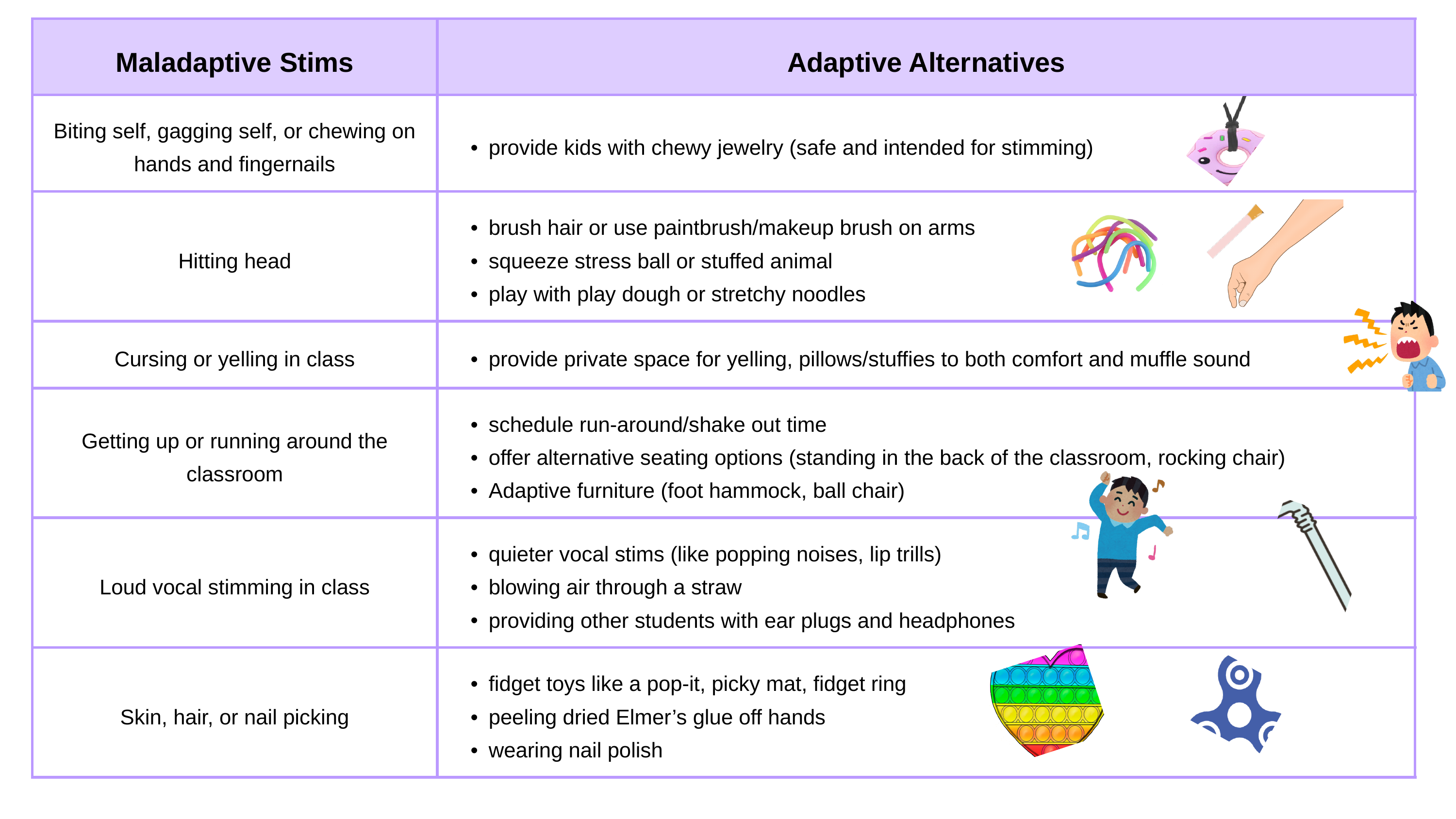

| Maladaptive Stims | Adaptive Alternatives |
| --- | --- |
| Biting self, gagging self, or chewing on hands and fingernails | provide kids with chewy jewelry (safe and intended for stimming) |
| Hitting head | brush hair or use paintbrush/makeup brush on arms squeeze stress ball or stuffed animal play with play dough or stretchy noodles |
| Cursing or yelling in class | provide private space for yelling, pillows/stuffies to both comfort and muffle sound |
| Getting up or running around the classroom | schedule run-around/shake out time offer alternative seating options (standing in the back of the classroom, rocking chair) Adaptive furniture (foot hammock, ball chair) |
| Loud vocal stimming in class | quieter vocal stims (like popping noises, lip trills) blowing air through a straw providing other students with ear plugs and headphones |
| Skin, hair, or nail picking | fidget toys like a pop-it, picky mat, fidget ring peeling dried Elmer’s glue off hands wearing nail polish |